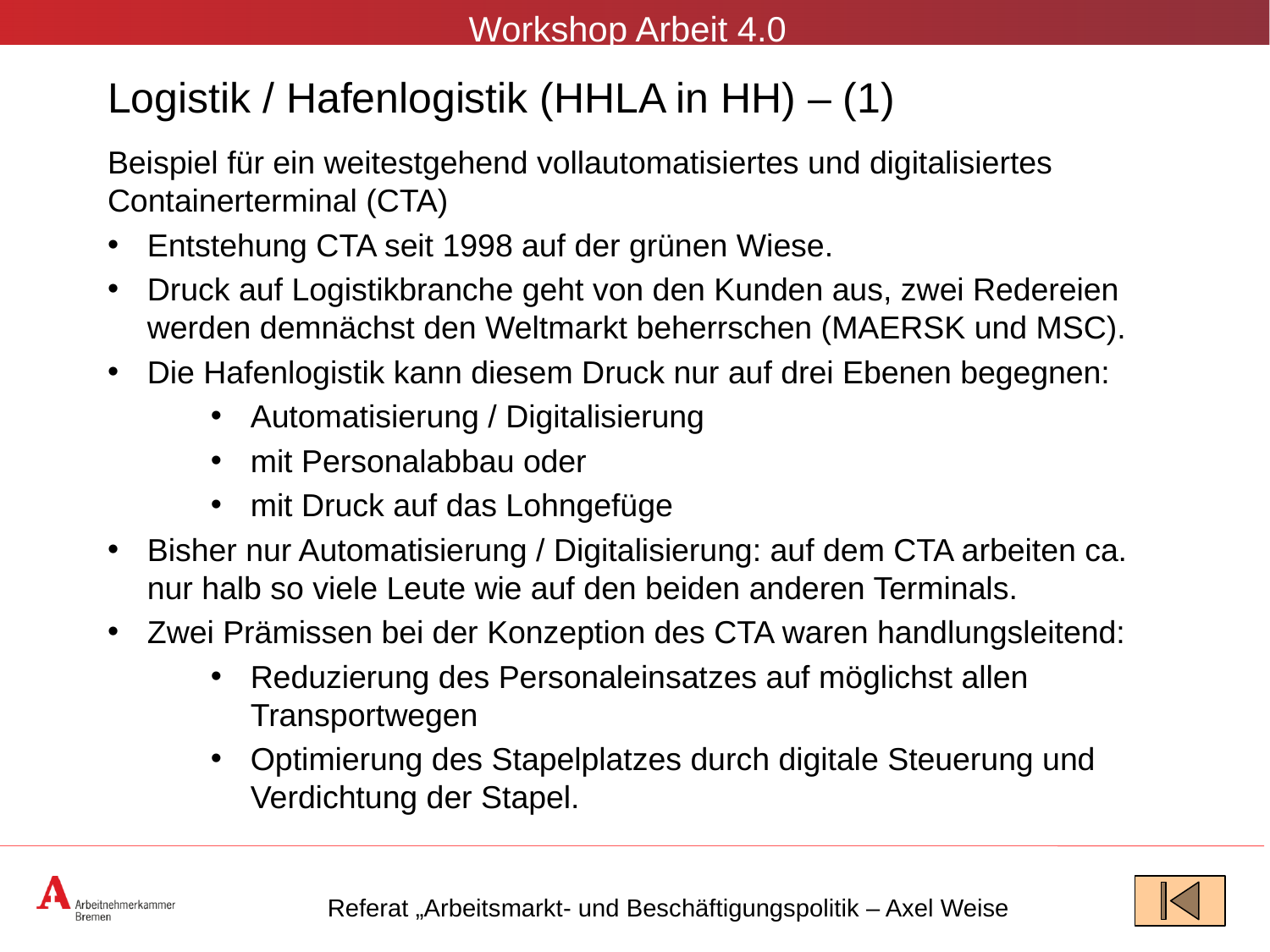

# Logistik / Hafenlogistik (HHLA in HH) – (1)
Beispiel für ein weitestgehend vollautomatisiertes und digitalisiertes Containerterminal (CTA)
Entstehung CTA seit 1998 auf der grünen Wiese.
Druck auf Logistikbranche geht von den Kunden aus, zwei Redereien werden demnächst den Weltmarkt beherrschen (MAERSK und MSC).
Die Hafenlogistik kann diesem Druck nur auf drei Ebenen begegnen:
Automatisierung / Digitalisierung
mit Personalabbau oder
mit Druck auf das Lohngefüge
Bisher nur Automatisierung / Digitalisierung: auf dem CTA arbeiten ca. nur halb so viele Leute wie auf den beiden anderen Terminals.
Zwei Prämissen bei der Konzeption des CTA waren handlungsleitend:
Reduzierung des Personaleinsatzes auf möglichst allen Transportwegen
Optimierung des Stapelplatzes durch digitale Steuerung und Verdichtung der Stapel.

Referat „Arbeitsmarkt- und Beschäftigungspolitik – Axel Weise